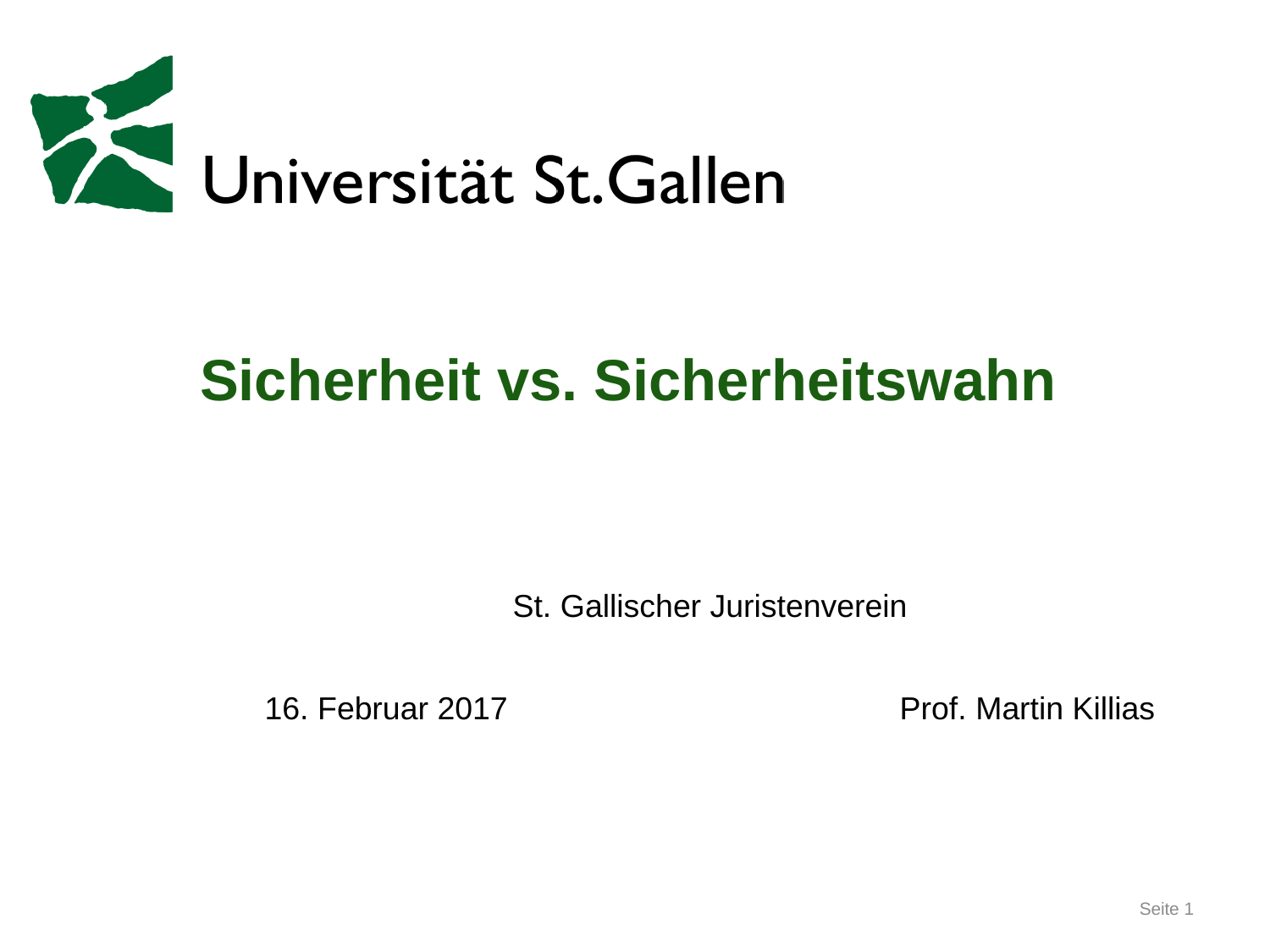

# Sicherheit vs. Sicherheitswahn
St. Gallischer Juristenverein

16. Februar 2017				Prof. Martin Killias

Seite 1